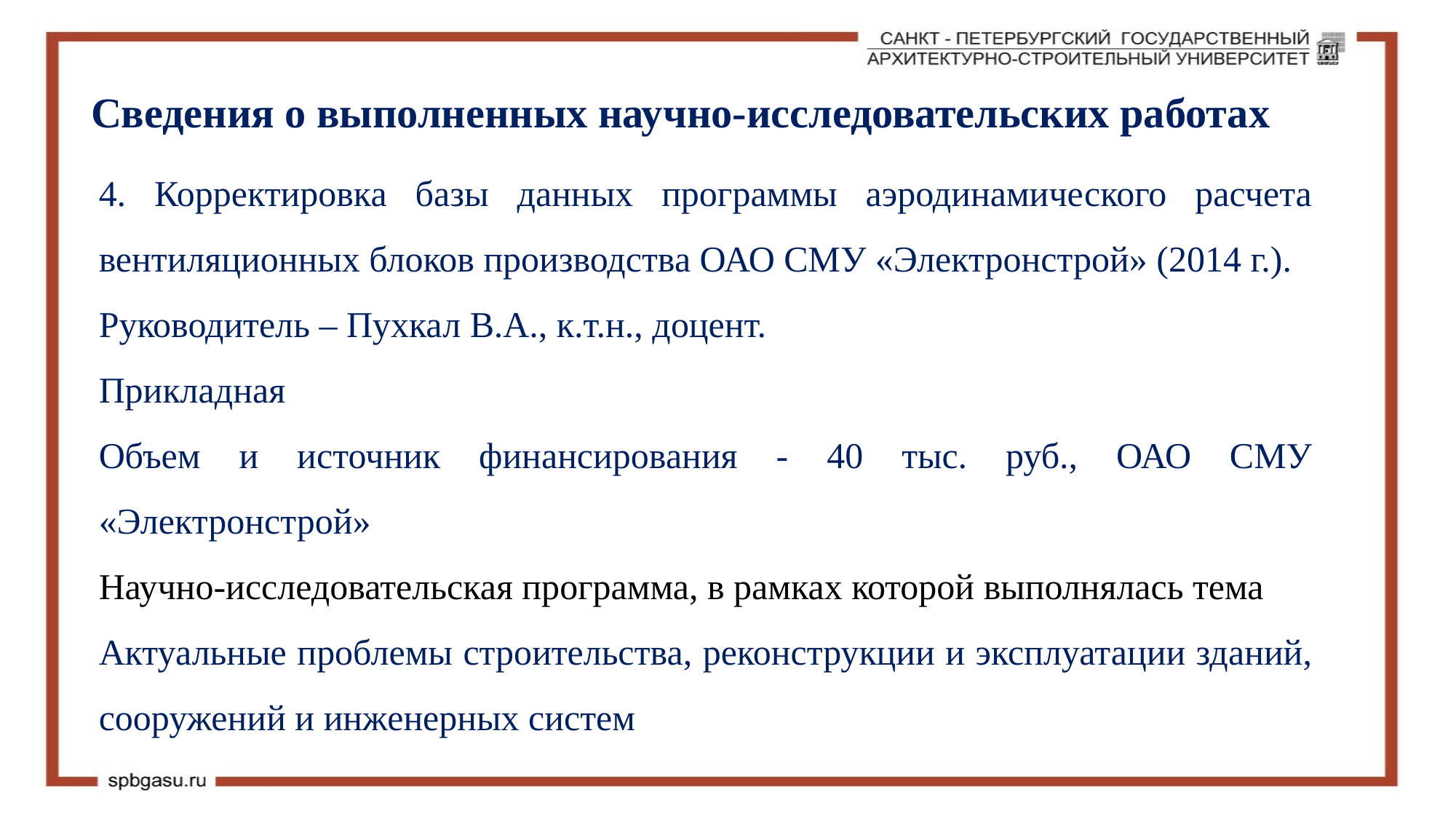

Сведения о выполненных научно-исследовательских работах
4. Корректировка базы данных программы аэродинамического расчета вентиляционных блоков производства ОАО СМУ «Электронстрой» (2014 г.).
Руководитель – Пухкал В.А., к.т.н., доцент.
Прикладная
Объем и источник финансирования - 40 тыс. руб., ОАО СМУ «Электронстрой»
Научно-исследовательская программа, в рамках которой выполнялась тема
Актуальные проблемы строительства, реконструкции и эксплуатации зданий, сооружений и инженерных систем